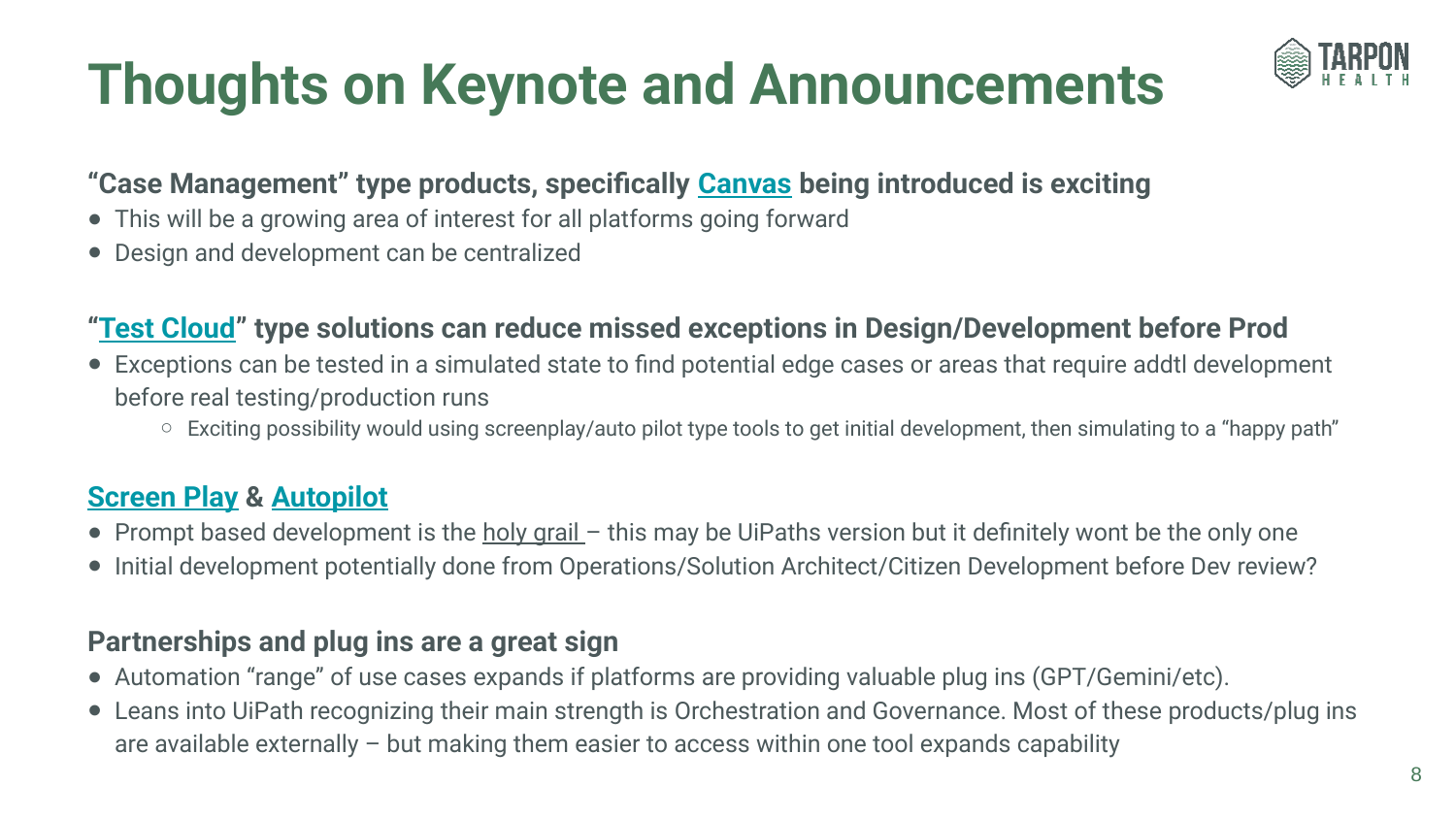

# Thoughts on Keynote and Announcements
“Case Management” type products, specifically Canvas being introduced is exciting
This will be a growing area of interest for all platforms going forward
Design and development can be centralized

“Test Cloud” type solutions can reduce missed exceptions in Design/Development before Prod
Exceptions can be tested in a simulated state to find potential edge cases or areas that require addtl development before real testing/production runs
Exciting possibility would using screenplay/auto pilot type tools to get initial development, then simulating to a “happy path”

Screen Play & Autopilot
Prompt based development is the holy grail – this may be UiPaths version but it definitely wont be the only one
Initial development potentially done from Operations/Solution Architect/Citizen Development before Dev review?

Partnerships and plug ins are a great sign
Automation “range” of use cases expands if platforms are providing valuable plug ins (GPT/Gemini/etc).
Leans into UiPath recognizing their main strength is Orchestration and Governance. Most of these products/plug ins are available externally – but making them easier to access within one tool expands capability

8